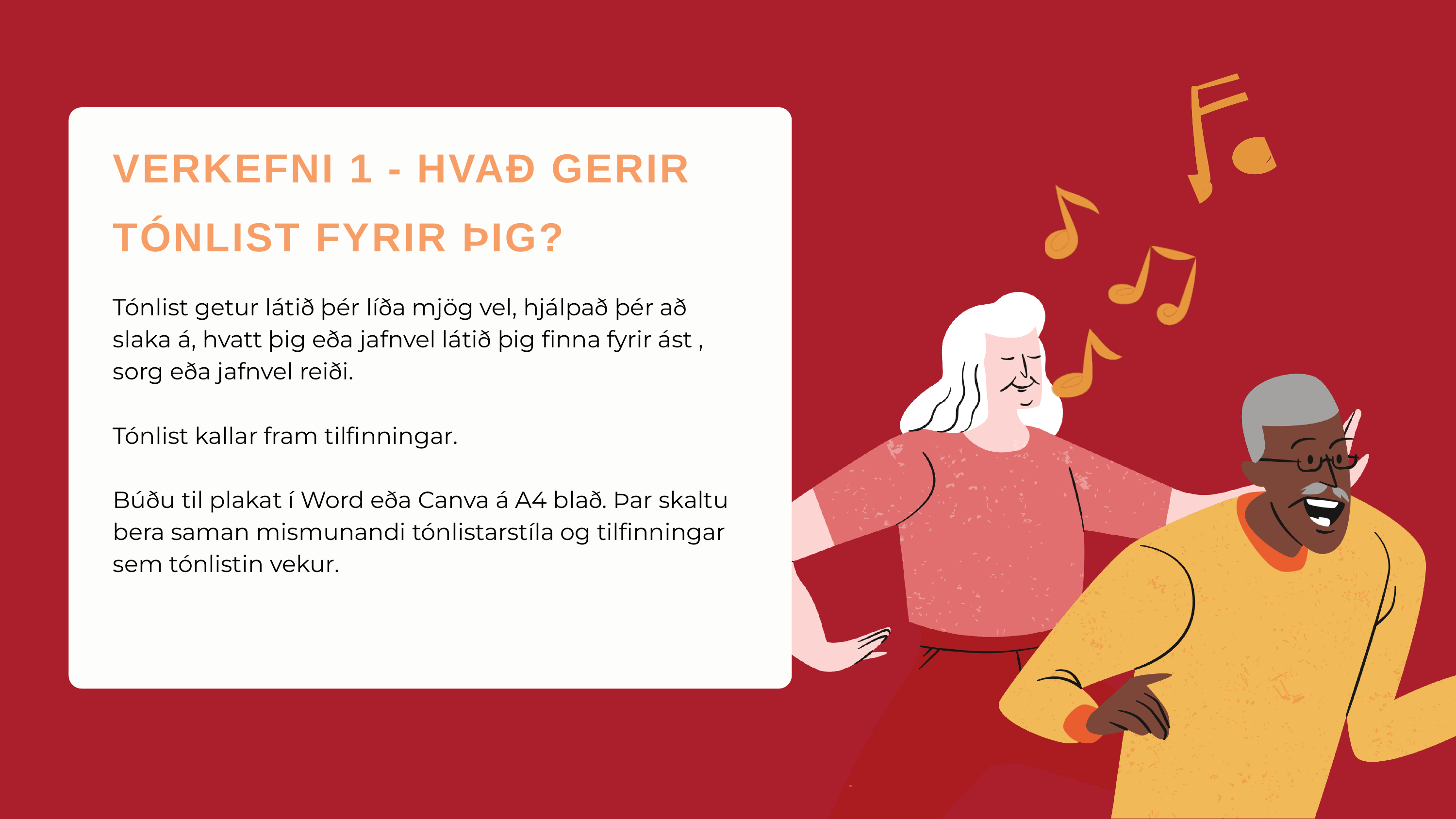

VERKEFNI 1 - HVAÐ GERIR TÓNLIST FYRIR ÞIG?

Tónlist getur látið þér líða mjög vel, hjálpað þér að slaka á, hvatt þig eða jafnvel látið þig finna fyrir ást , sorg eða jafnvel reiði.

Tónlist kallar fram tilfinningar.

Búðu til plakat í Word eða Canva á A4 blað. Þar skaltu bera saman mismunandi tónlistarstíla og tilfinningar sem tónlistin vekur.